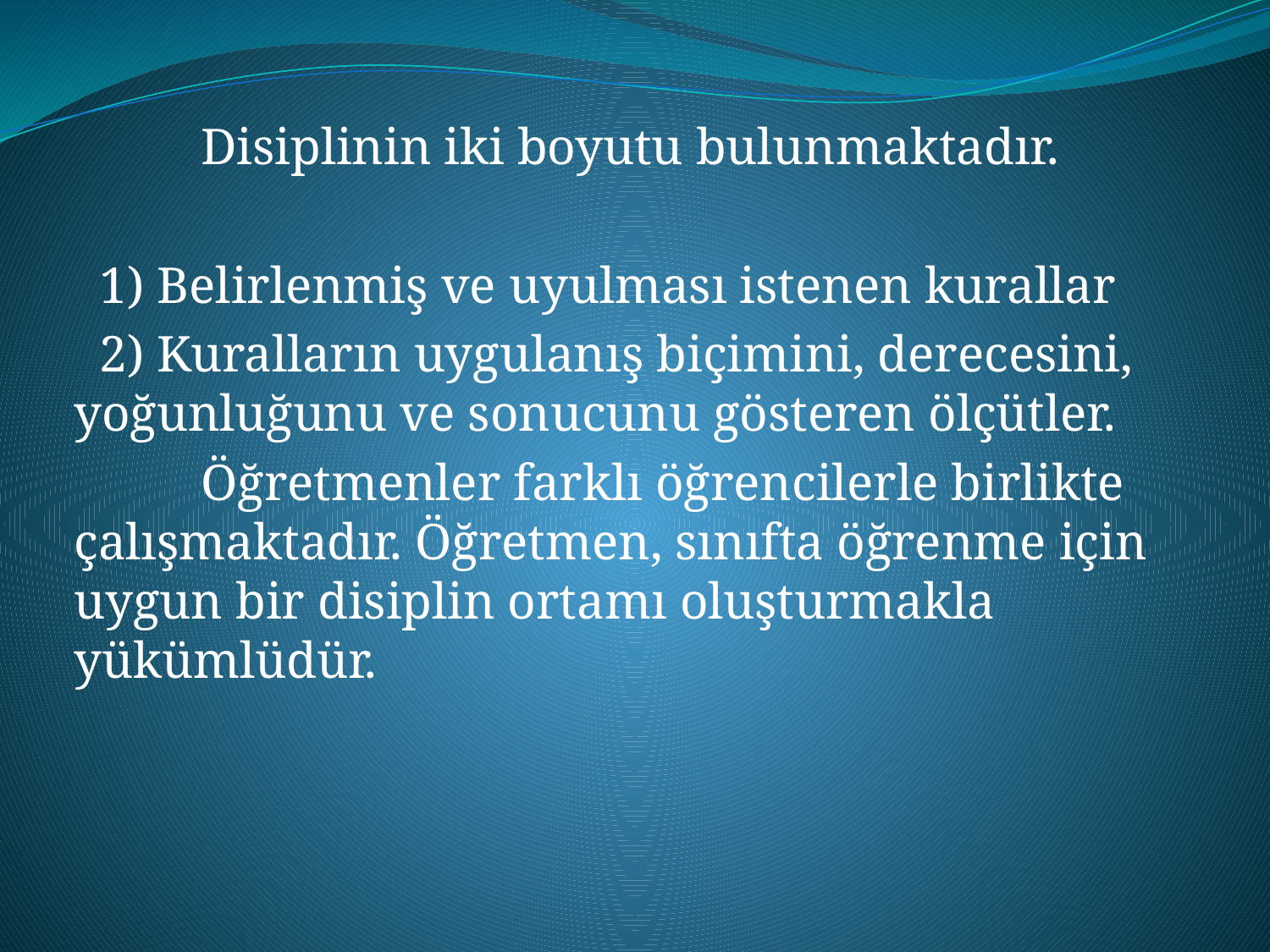

Disiplinin iki boyutu bulunmaktadır.

  1) Belirlenmiş ve uyulması istenen kurallar
  2) Kuralların uygulanış biçimini, derecesini, yoğunluğunu ve sonucunu gösteren ölçütler.
	Öğretmenler farklı öğrencilerle birlikte çalışmaktadır. Öğretmen, sınıfta öğrenme için uygun bir disiplin ortamı oluşturmakla yükümlüdür.